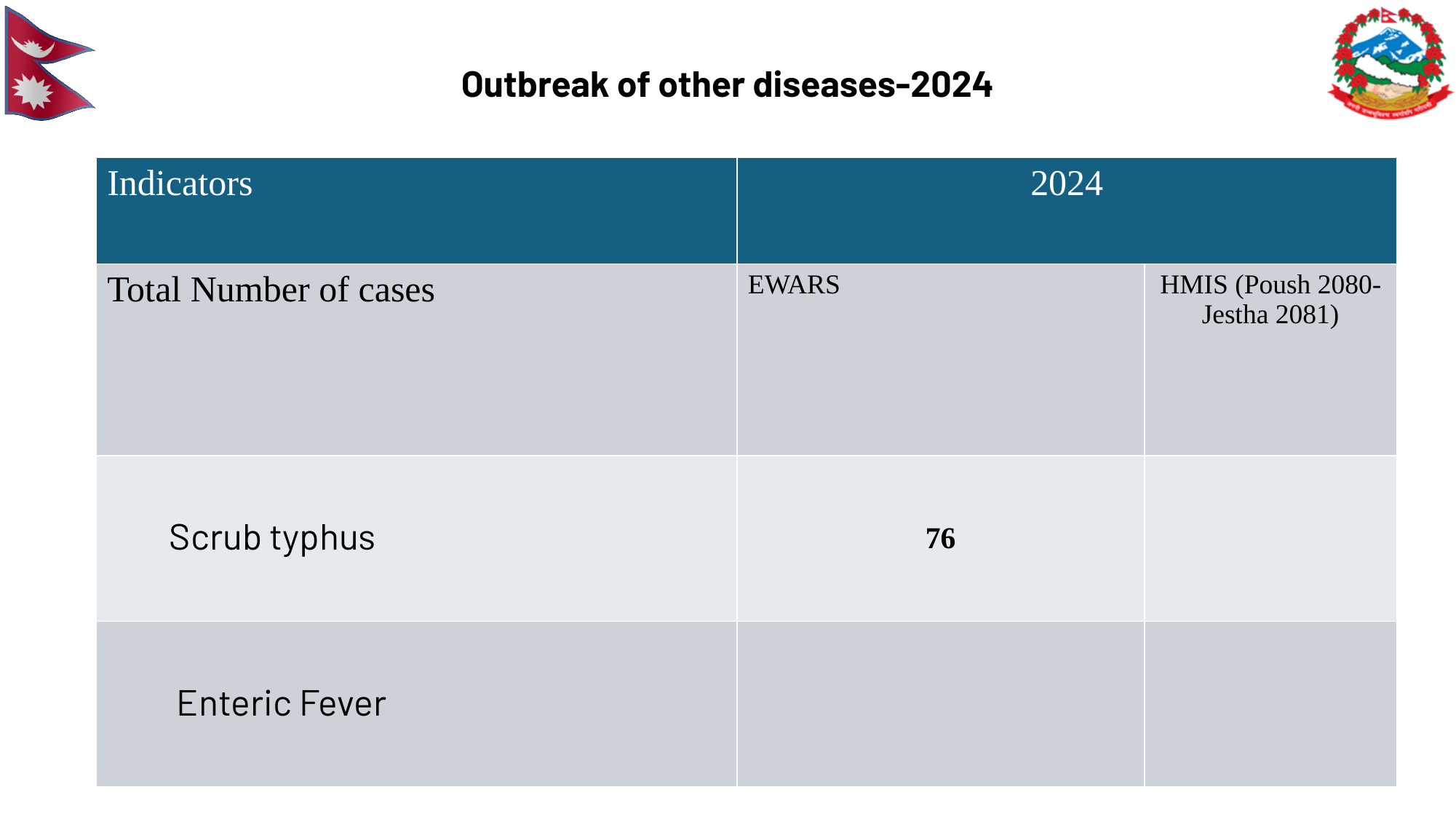

# Outbreak of other diseases-2024
| Indicators | 2024 |  |
| --- | --- | --- |
| Total Number of cases | EWARS | HMIS (Poush 2080-Jestha 2081) |
| Scrub typhus | 76 |  |
| Enteric Fever |  |  |